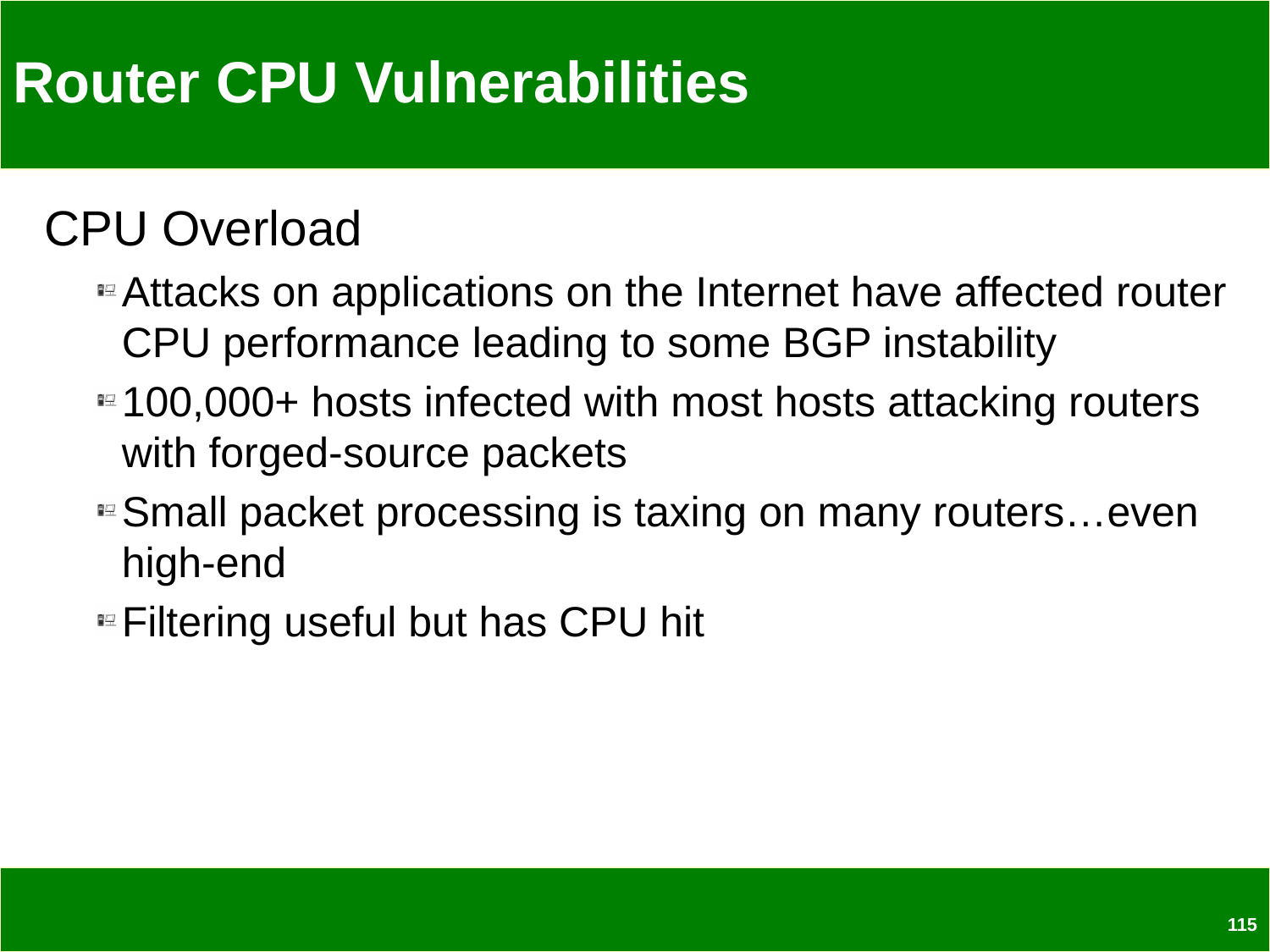

# Router CPU Vulnerabilities
CPU Overload
Attacks on applications on the Internet have affected router CPU performance leading to some BGP instability
100,000+ hosts infected with most hosts attacking routers with forged-source packets
Small packet processing is taxing on many routers…even high-end
Filtering useful but has CPU hit

115